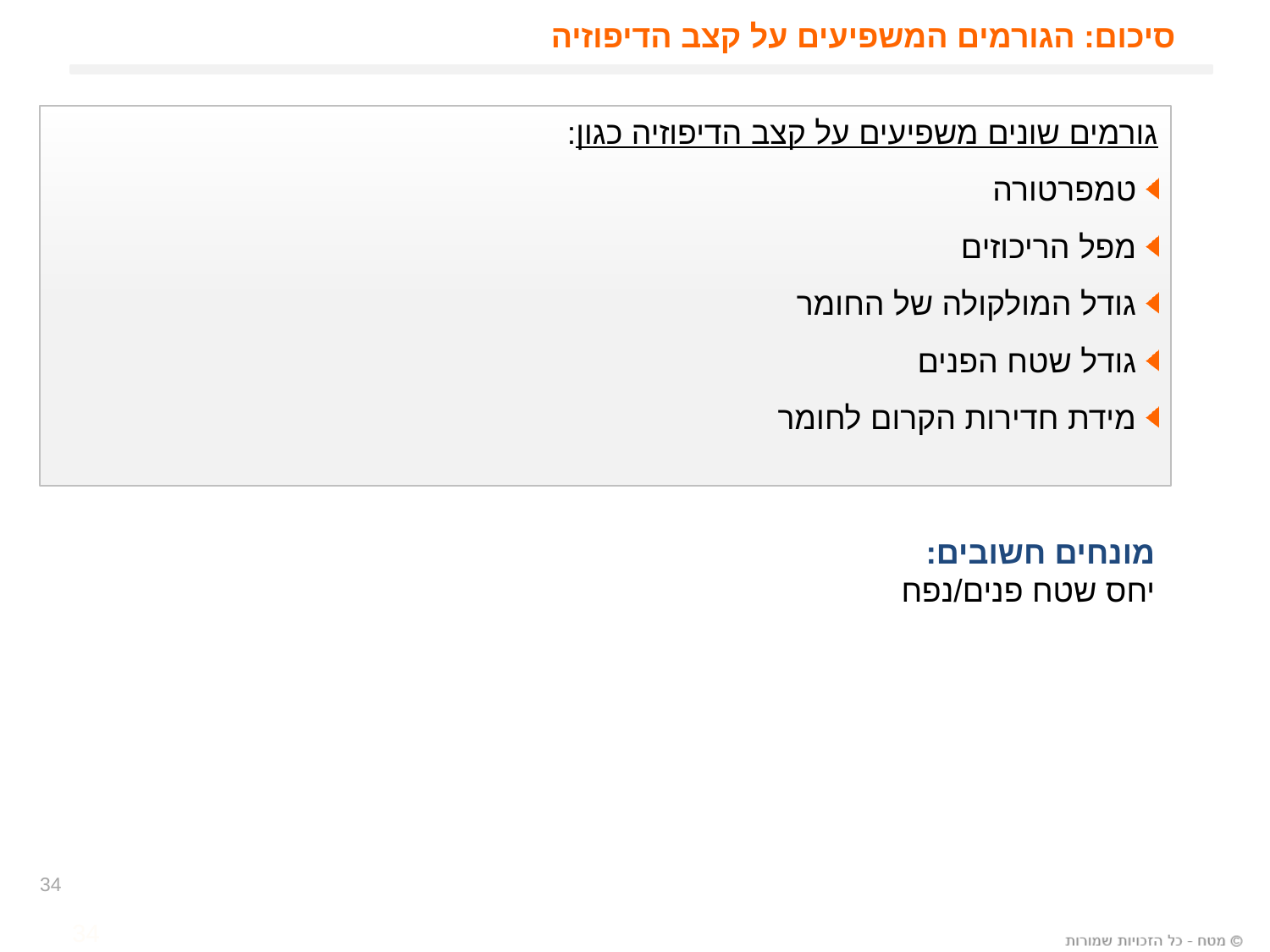

# סיכום: הגורמים המשפיעים על קצב הדיפוזיה

גורמים שונים משפיעים על קצב הדיפוזיה כגון:
 טמפרטורה
 מפל הריכוזים
 גודל המולקולה של החומר
 גודל שטח הפנים
 מידת חדירות הקרום לחומר
מונחים חשובים:
יחס שטח פנים/נפח
34
34